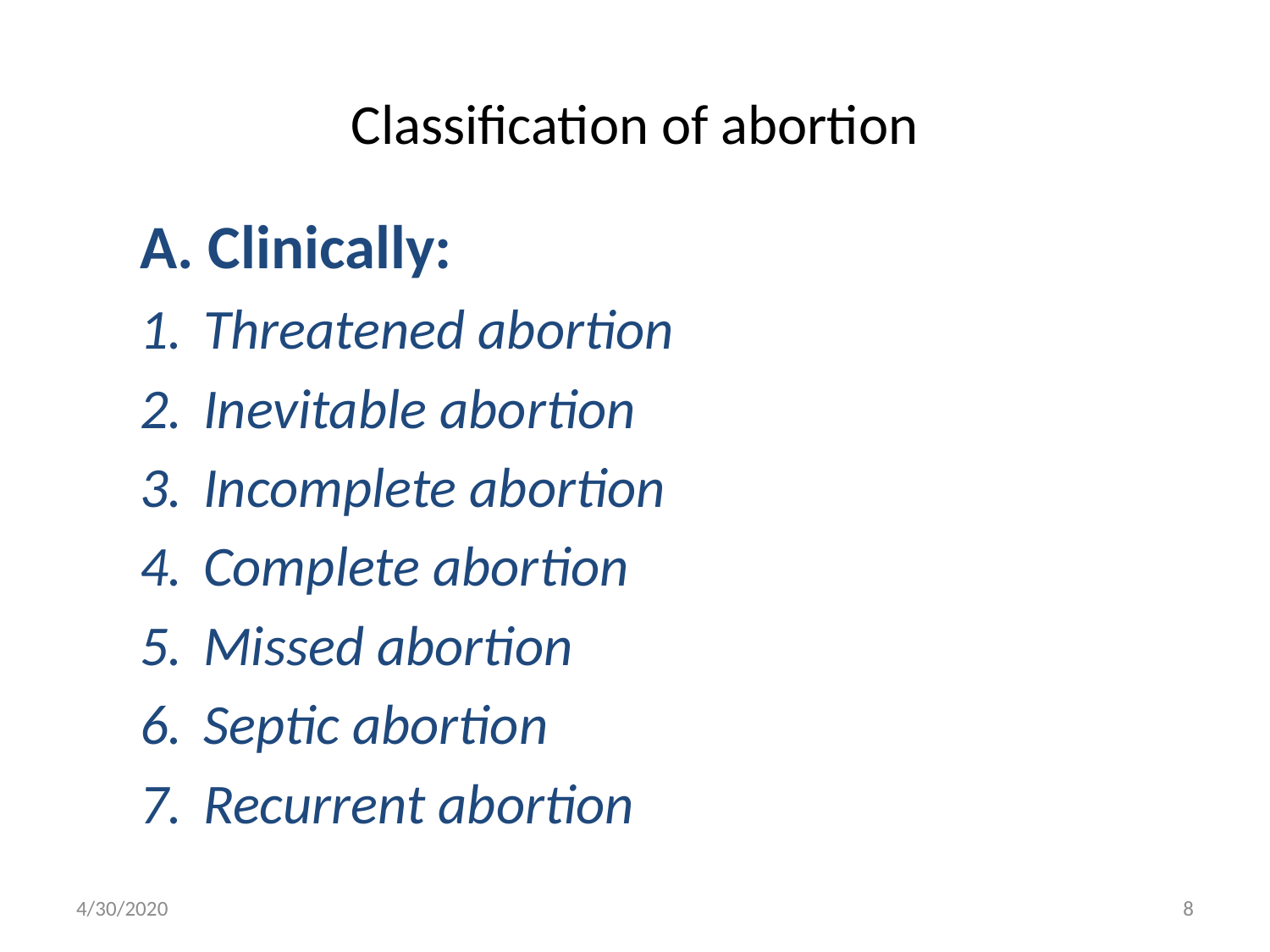

# Classification of abortion
A. Clinically:
Threatened abortion
Inevitable abortion
Incomplete abortion
Complete abortion
Missed abortion
Septic abortion
Recurrent abortion

4/30/2020
8